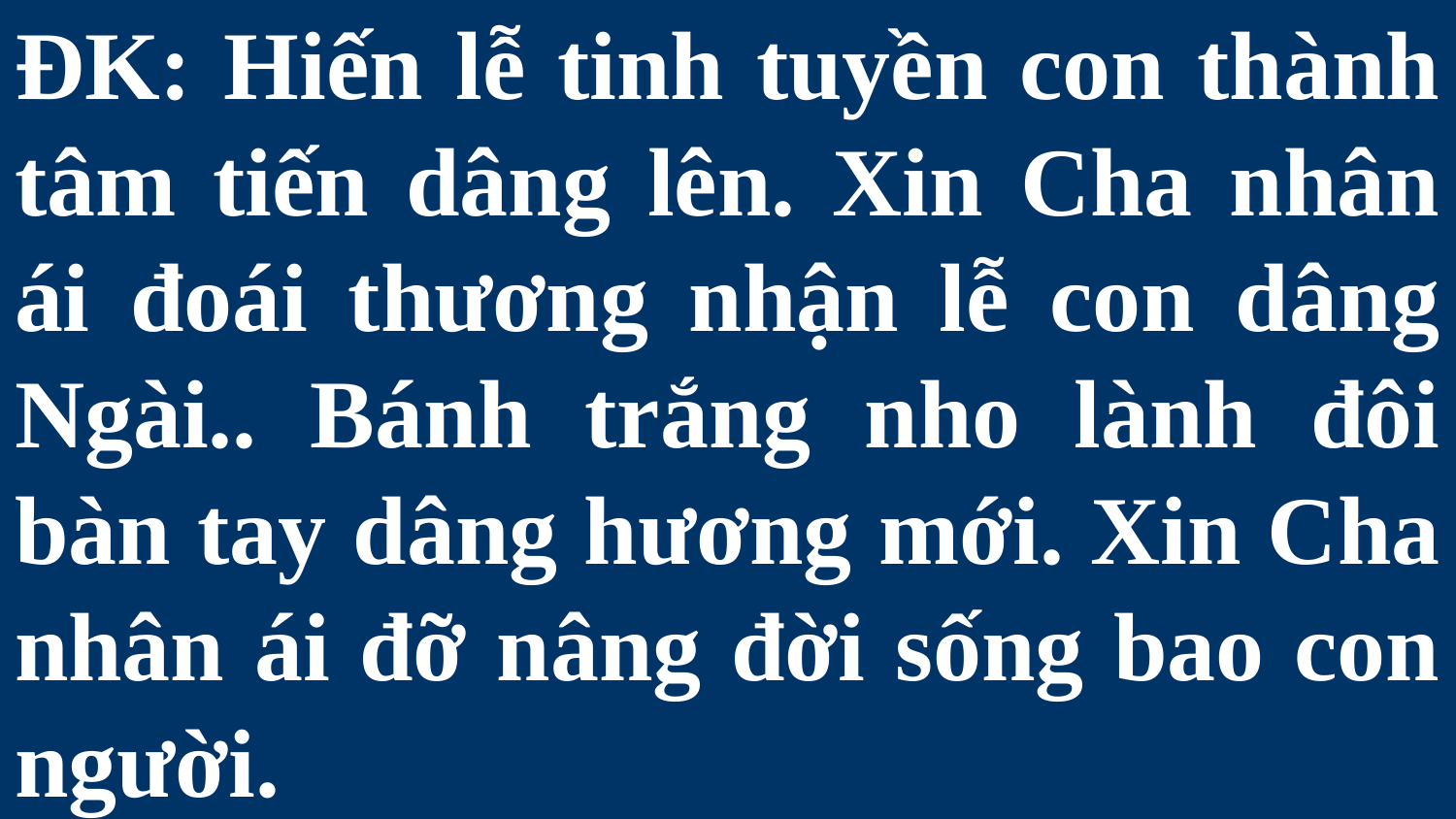

# ĐK: Hiến lễ tinh tuyền con thành tâm tiến dâng lên. Xin Cha nhân ái đoái thương nhận lễ con dâng Ngài.. Bánh trắng nho lành đôi bàn tay dâng hương mới. Xin Cha nhân ái đỡ nâng đời sống bao con người.